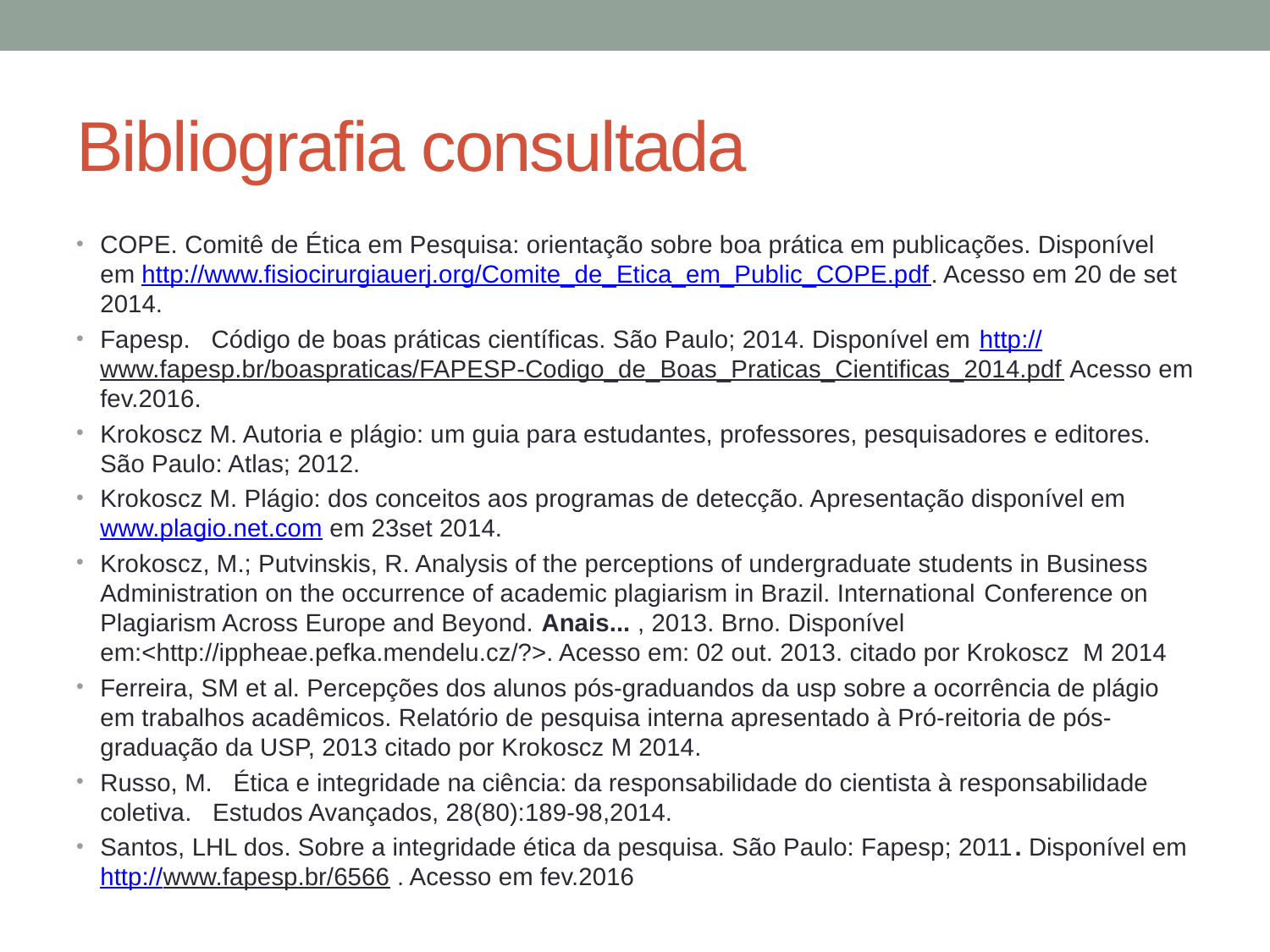

# Bibliografia consultada
COPE. Comitê de Ética em Pesquisa: orientação sobre boa prática em publicações. Disponível em http://www.fisiocirurgiauerj.org/Comite_de_Etica_em_Public_COPE.pdf. Acesso em 20 de set 2014.
Fapesp.   Código de boas práticas científicas. São Paulo; 2014. Disponível em http://www.fapesp.br/boaspraticas/FAPESP-Codigo_de_Boas_Praticas_Cientificas_2014.pdf Acesso em fev.2016.
Krokoscz M. Autoria e plágio: um guia para estudantes, professores, pesquisadores e editores.  São Paulo: Atlas; 2012.
Krokoscz M. Plágio: dos conceitos aos programas de detecção. Apresentação disponível em www.plagio.net.com em 23set 2014.
Krokoscz, M.; Putvinskis, R. Analysis of the perceptions of undergraduate students in Business Administration on the occurrence of academic plagiarism in Brazil. International Conference on Plagiarism Across Europe and Beyond. Anais... , 2013. Brno. Disponível em:<http://ippheae.pefka.mendelu.cz/?>. Acesso em: 02 out. 2013. citado por Krokoscz  M 2014
Ferreira, SM et al. Percepções dos alunos pós-graduandos da usp sobre a ocorrência de plágio em trabalhos acadêmicos. Relatório de pesquisa interna apresentado à Pró-reitoria de pós-graduação da USP, 2013 citado por Krokoscz M 2014.
Russo, M.   Ética e integridade na ciência: da responsabilidade do cientista à responsabilidade coletiva.   Estudos Avançados, 28(80):189-98,2014.
Santos, LHL dos. Sobre a integridade ética da pesquisa. São Paulo: Fapesp; 2011. Disponível emhttp://www.fapesp.br/6566 . Acesso em fev.2016